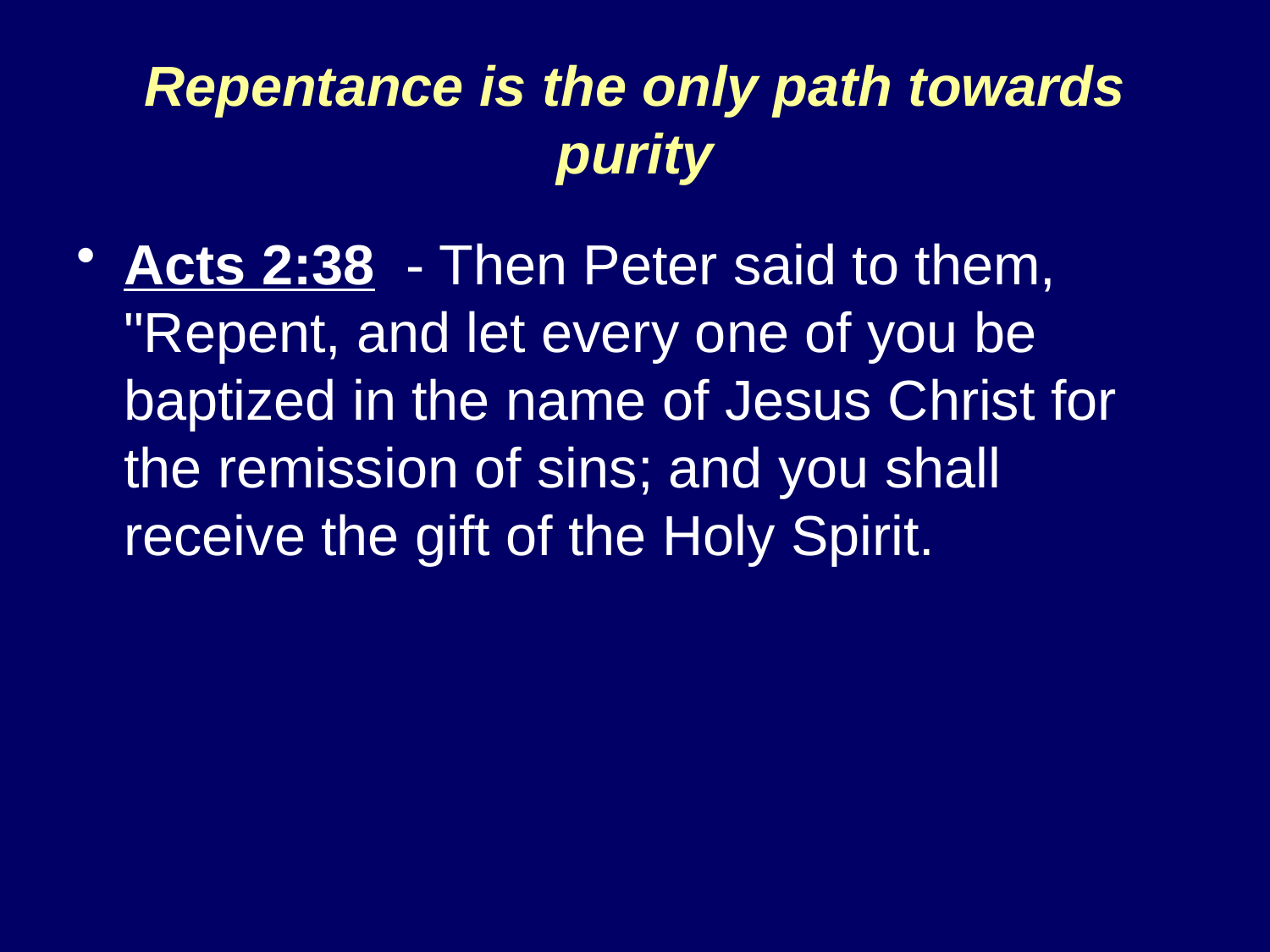

# Repentance is the only path towards purity
Acts 2:38  - Then Peter said to them, "Repent, and let every one of you be baptized in the name of Jesus Christ for the remission of sins; and you shall receive the gift of the Holy Spirit.